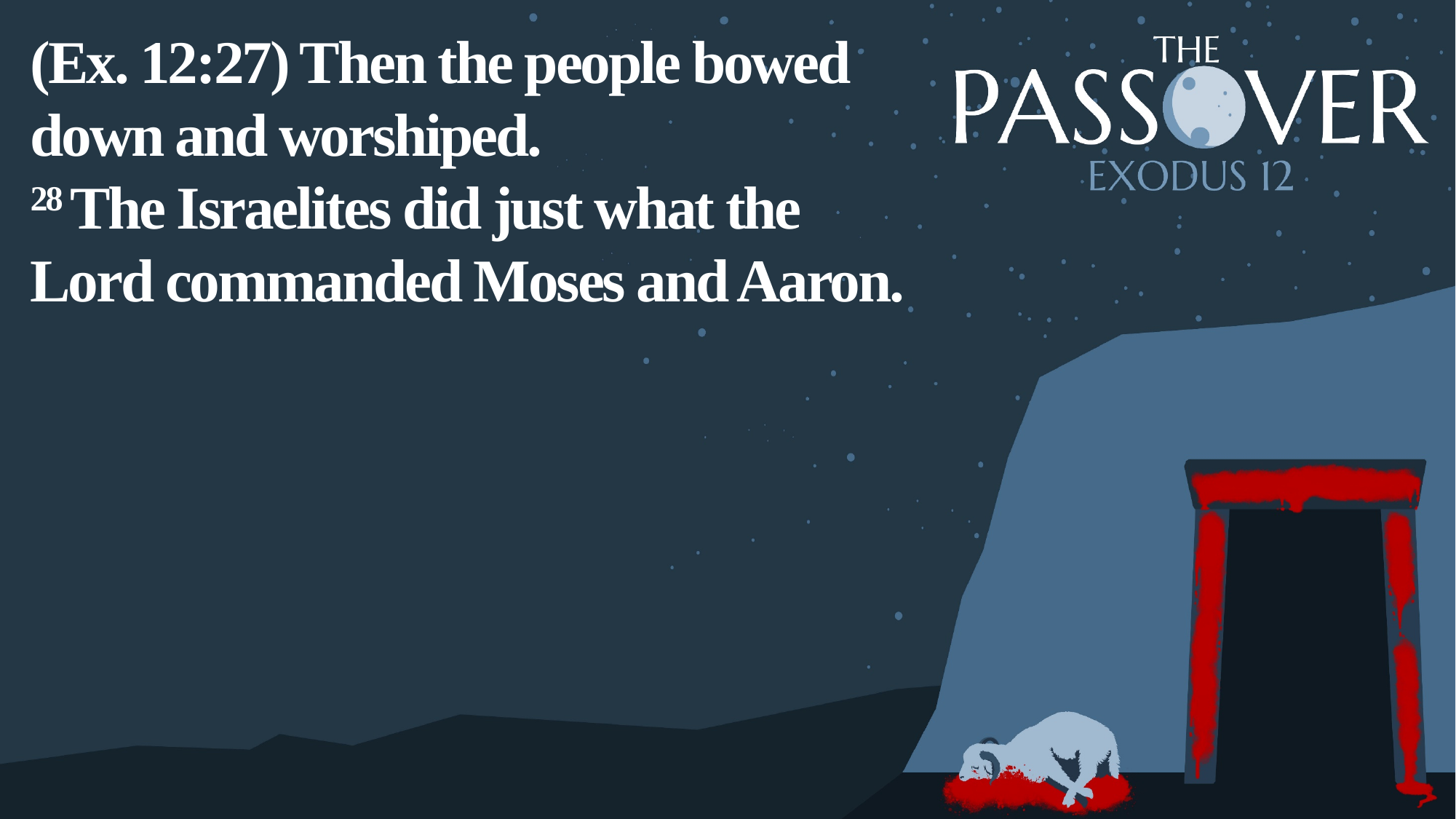

(Ex. 12:27) Then the people bowed down and worshiped.
28 The Israelites did just what the Lord commanded Moses and Aaron.